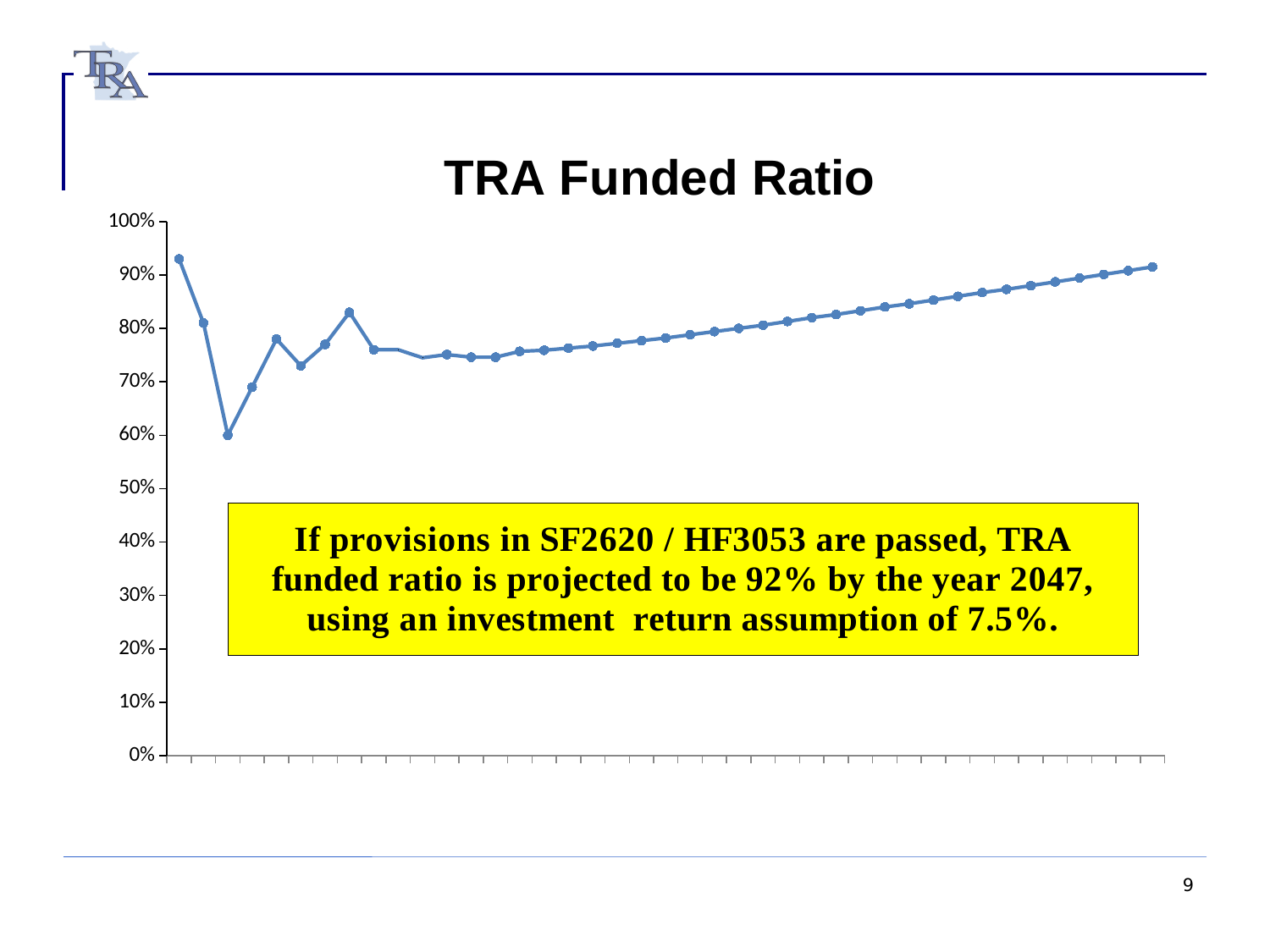

### Chart: TRA Funded Ratio

| Category |  |
|---|---|
| 2007 | 0.93 |
| 2008 | 0.81 |
| 2009 | 0.6 |
| 2010 | 0.69 |
| 2011 | 0.78 |
| 2012 | 0.73 |
| 2013 | 0.77 |
| 2014 | 0.83 |
| 2015 | 0.76 |
| 2016 | 0.76 |
| 2017 | 0.745 |
| 2018 | 0.751 |
| 2019 | 0.746 |
| 2020 | 0.746 |
| 2021 | 0.757 |
| 2022 | 0.759 |
| 2023 | 0.763 |
| 2024 | 0.767 |
| 2025 | 0.772 |
| 2026 | 0.777 |
| 2027 | 0.782 |
| 2028 | 0.788 |
| 2029 | 0.794 |
| 2030 | 0.8 |
| 2031 | 0.806 |
| 2032 | 0.813 |
| 2033 | 0.82 |
| 2034 | 0.826 |
| 2035 | 0.833 |
| 2036 | 0.84 |
| 2037 | 0.846 |
| 2038 | 0.853 |
| 2039 | 0.86 |
| 2040 | 0.867 |
| 2041 | 0.873 |
| 2042 | 0.88 |
| 2043 | 0.887 |
| 2044 | 0.894 |
| 2045 | 0.901 |
| 2046 | 0.908 |
| 2047 | 0.915 |
9